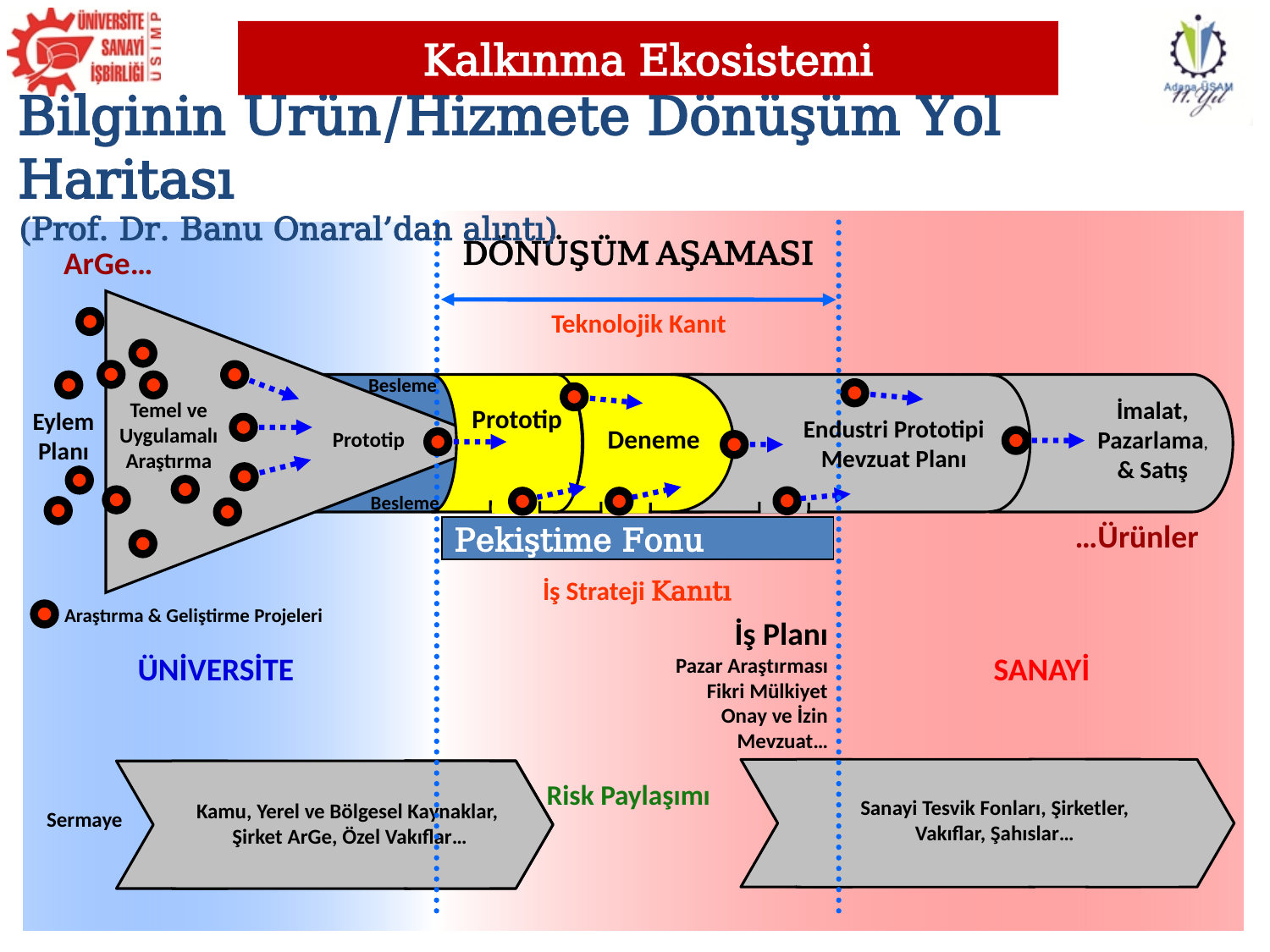

Kalkınma Ekosistemi
Bilginin Ürün/Hizmete Dönüşüm Yol Haritası
(Prof. Dr. Banu Onaral’dan alıntı)

DÖNÜŞÜM AŞAMASI
ArGe…

Teknolojik Kanıt

Besleme

İmalat,
Pazarlama,
& Satış
Temel ve Uygulamalı Araştırma
Prototip
Eylem
Planı
Endustri Prototipi
Mevzuat Planı

Deneme
Prototip

Besleme

…Ürünler

Pekiştime Fonu

İş Strateji Kanıtı
Araştırma & Geliştirme Projeleri

İş Planı
Pazar Araştırması
Fikri Mülkiyet
Onay ve İzin
Mevzuat…

   Risk Paylaşımı
ÜNİVERSİTE
SANAYİ

Sanayi Tesvik Fonları, Şirketler,
Vakıflar, Şahıslar…

Kamu, Yerel ve Bölgesel Kaynaklar,
 Şirket ArGe, Özel Vakıflar…
Sermaye